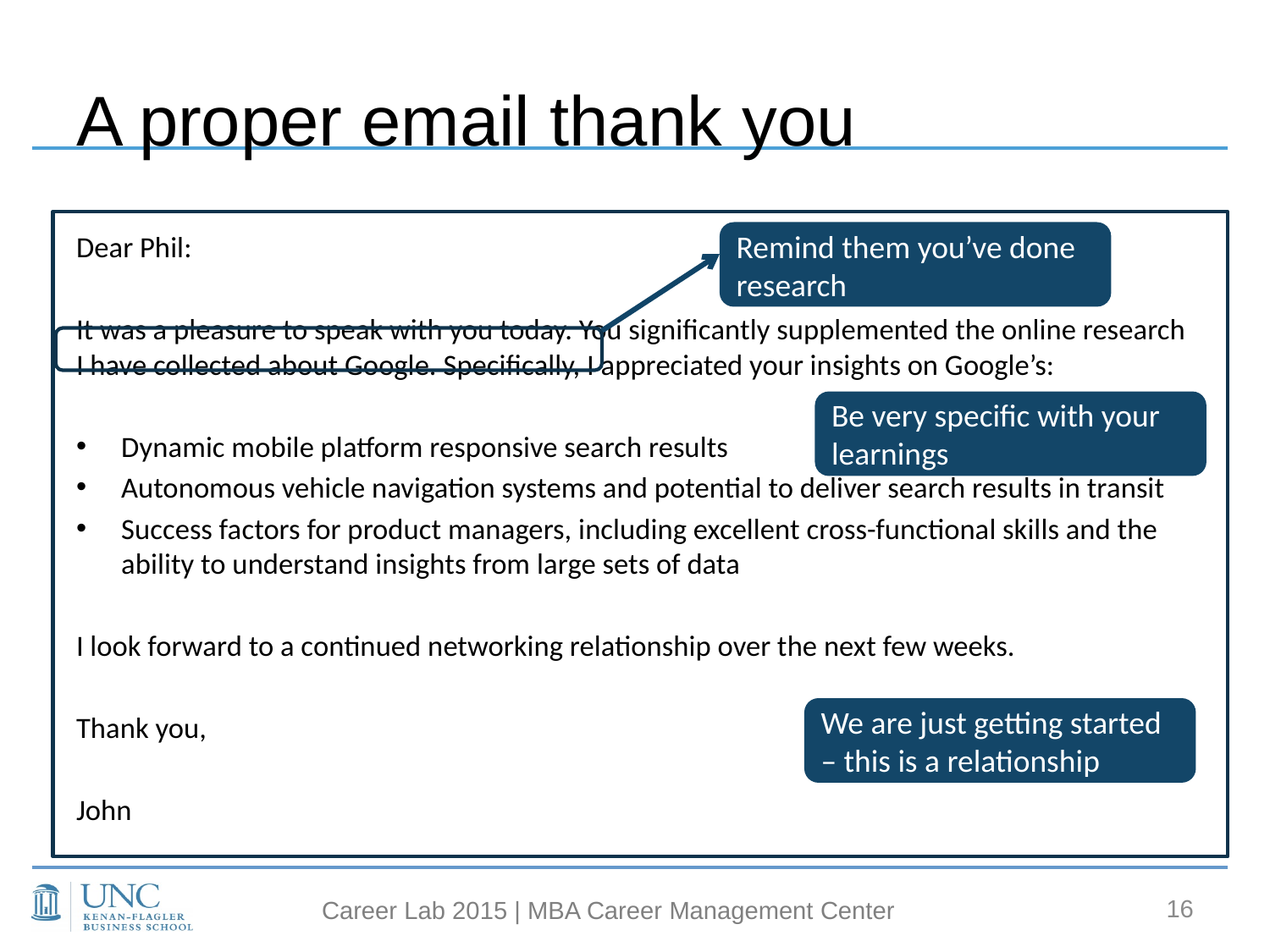

# A proper email thank you

Dear Phil:

It was a pleasure to speak with you today. You significantly supplemented the online research I have collected about Google. Specifically, I appreciated your insights on Google’s:

Dynamic mobile platform responsive search results
Autonomous vehicle navigation systems and potential to deliver search results in transit
Success factors for product managers, including excellent cross-functional skills and the ability to understand insights from large sets of data

I look forward to a continued networking relationship over the next few weeks.

Thank you,

John
Remind them you’ve done research

Be very specific with your learnings
We are just getting started – this is a relationship
16